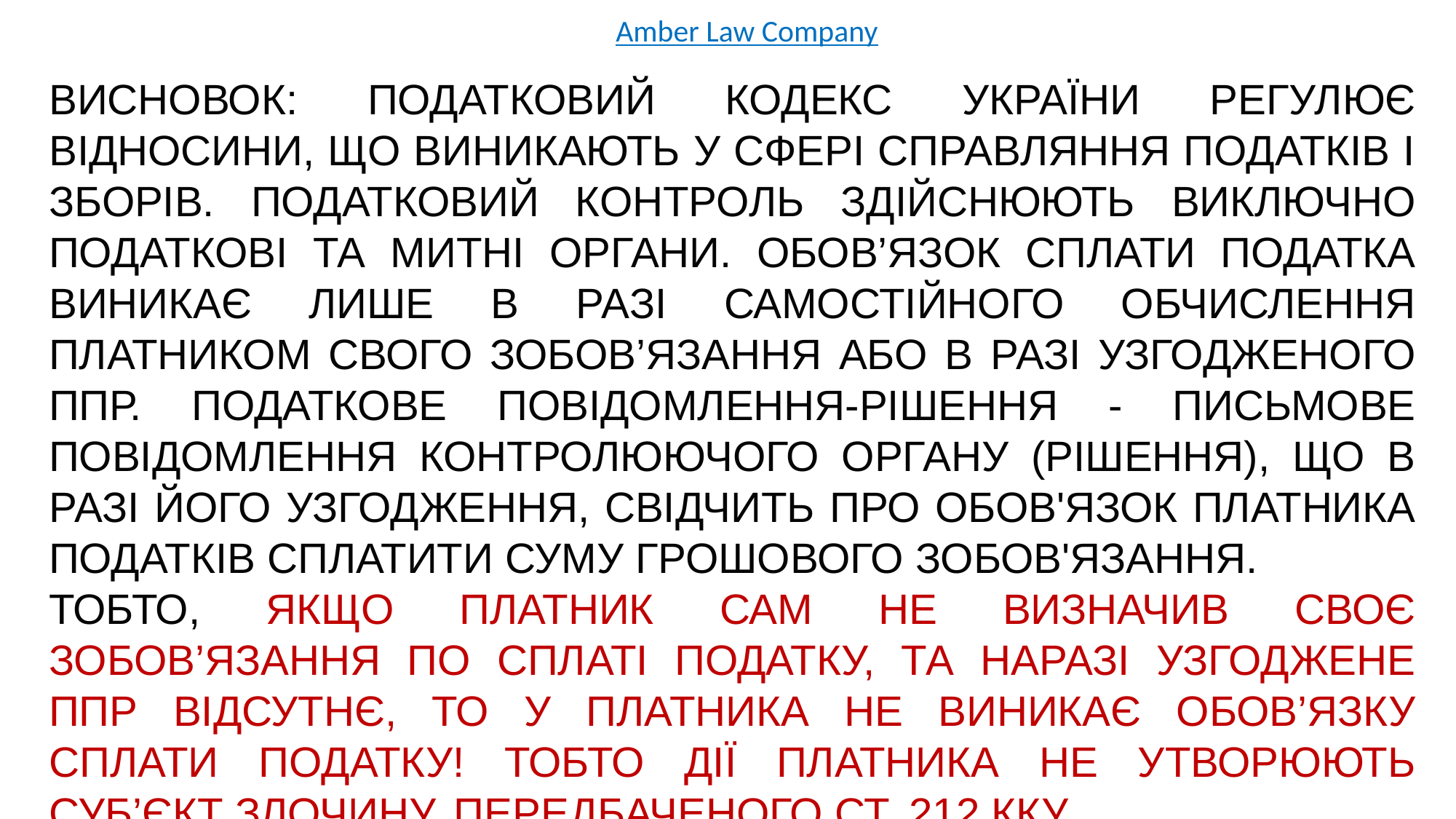

Amber Law Company
ВИСНОВОК: ПОДАТКОВИЙ КОДЕКС УКРАЇНИ РЕГУЛЮЄ ВІДНОСИНИ, ЩО ВИНИКАЮТЬ У СФЕРІ СПРАВЛЯННЯ ПОДАТКІВ І ЗБОРІВ. ПОДАТКОВИЙ КОНТРОЛЬ ЗДІЙСНЮЮТЬ ВИКЛЮЧНО ПОДАТКОВІ ТА МИТНІ ОРГАНИ. ОБОВ’ЯЗОК СПЛАТИ ПОДАТКА ВИНИКАЄ ЛИШЕ В РАЗІ САМОСТІЙНОГО ОБЧИСЛЕННЯ ПЛАТНИКОМ СВОГО ЗОБОВ’ЯЗАННЯ АБО В РАЗІ УЗГОДЖЕНОГО ППР. ПОДАТКОВЕ ПОВІДОМЛЕННЯ-РІШЕННЯ - ПИСЬМОВЕ ПОВІДОМЛЕННЯ КОНТРОЛЮЮЧОГО ОРГАНУ (РІШЕННЯ), ЩО В РАЗІ ЙОГО УЗГОДЖЕННЯ, СВІДЧИТЬ ПРО ОБОВ'ЯЗОК ПЛАТНИКА ПОДАТКІВ СПЛАТИТИ СУМУ ГРОШОВОГО ЗОБОВ'ЯЗАННЯ.
ТОБТО, ЯКЩО ПЛАТНИК САМ НЕ ВИЗНАЧИВ СВОЄ ЗОБОВ’ЯЗАННЯ ПО СПЛАТІ ПОДАТКУ, ТА НАРАЗІ УЗГОДЖЕНЕ ППР ВІДСУТНЄ, ТО У ПЛАТНИКА НЕ ВИНИКАЄ ОБОВ’ЯЗКУ СПЛАТИ ПОДАТКУ! ТОБТО ДІЇ ПЛАТНИКА НЕ УТВОРЮЮТЬ СУБ’ЄКТ ЗЛОЧИНУ, ПЕРЕДБАЧЕНОГО СТ. 212 ККУ.